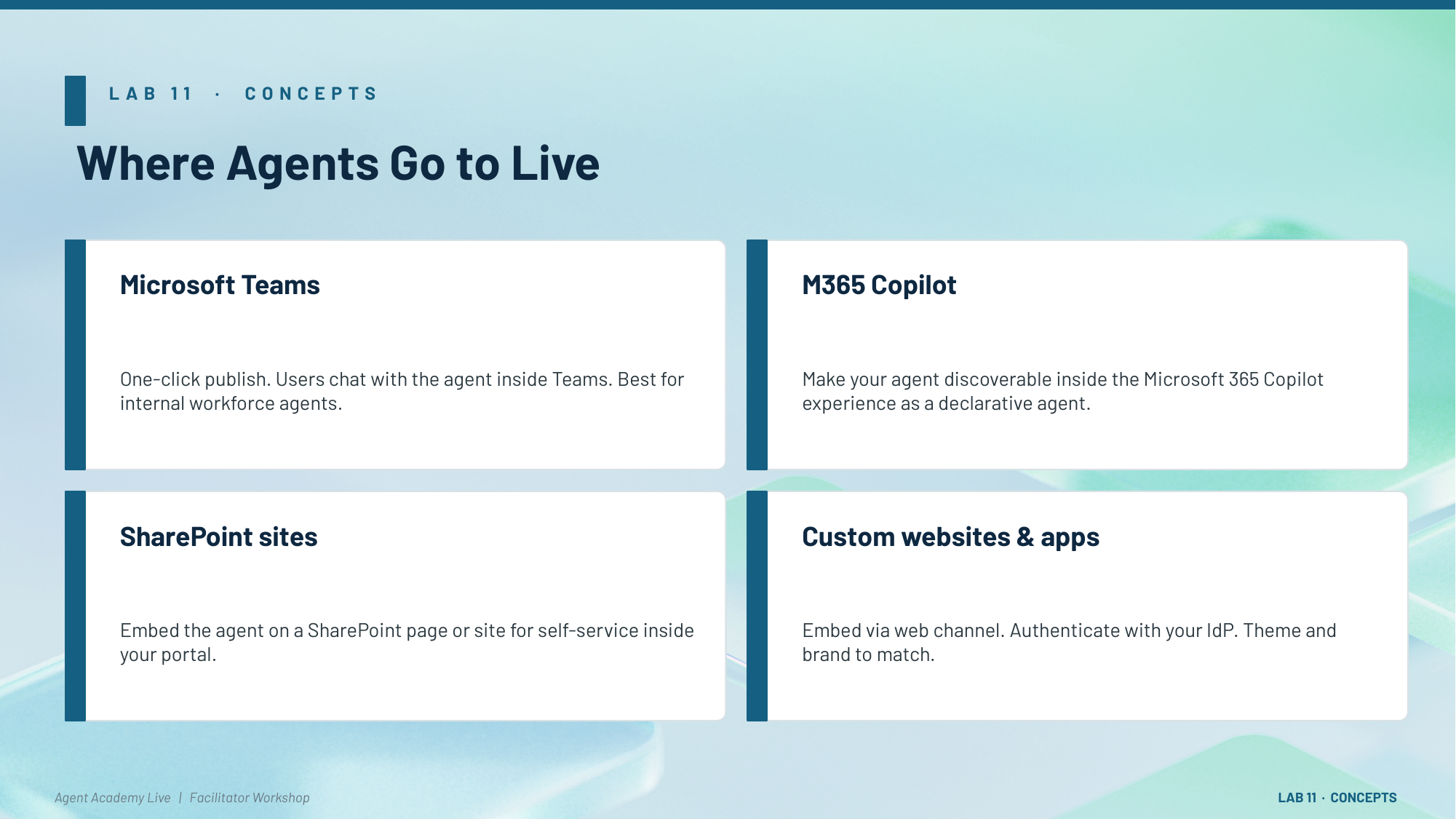

LAB 11  ·  CONCEPTS

Where Agents Go to Live

Microsoft Teams
M365 Copilot
One-click publish. Users chat with the agent inside Teams. Best for internal workforce agents.
Make your agent discoverable inside the Microsoft 365 Copilot experience as a declarative agent.

SharePoint sites
Custom websites & apps
Embed the agent on a SharePoint page or site for self-service inside your portal.
Embed via web channel. Authenticate with your IdP. Theme and brand to match.
Agent Academy Live   |   Facilitator Workshop
LAB 11  ·  CONCEPTS